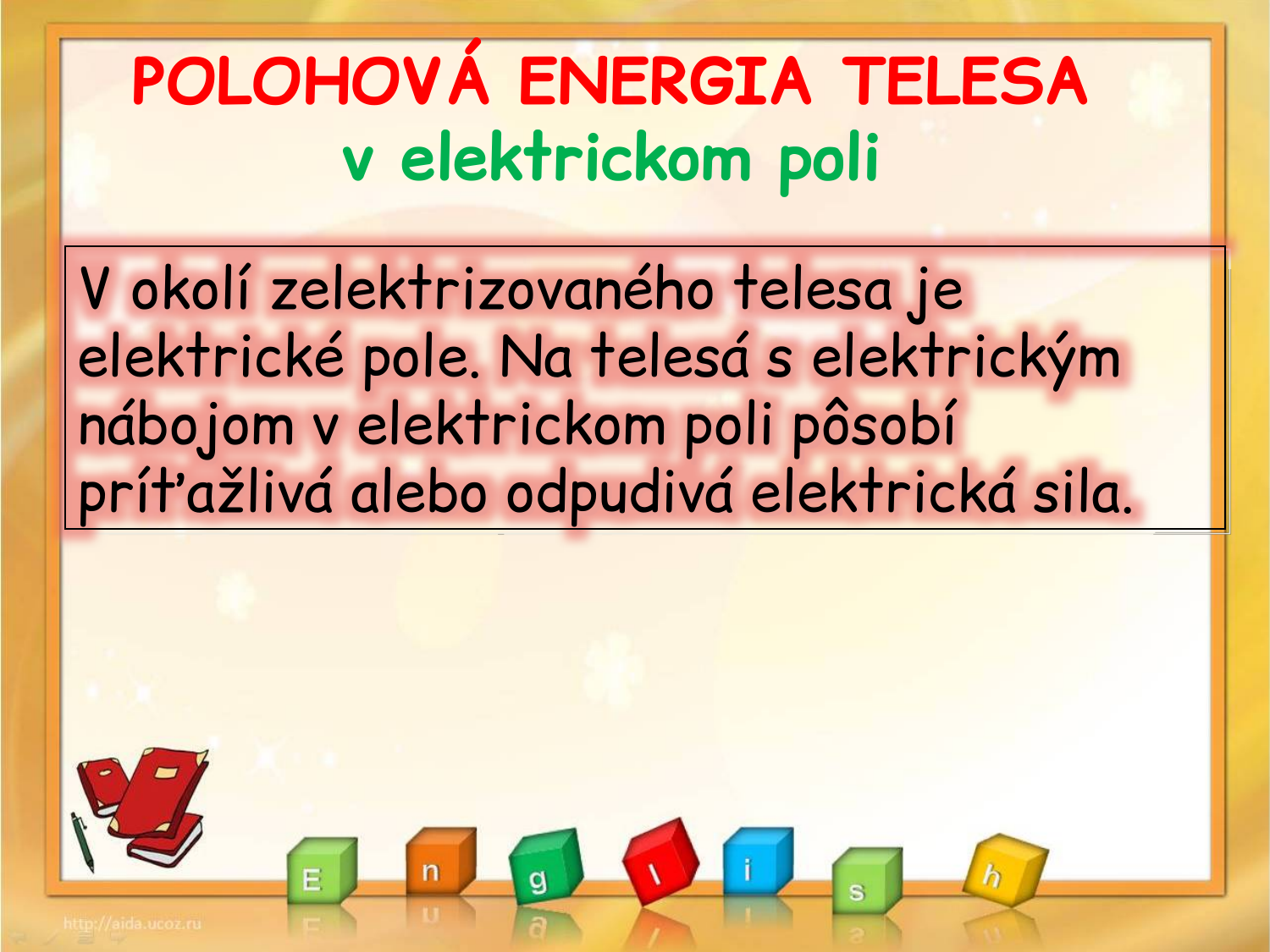

# POLOHOVÁ ENERGIA TELESA v elektrickom poli
V okolí zelektrizovaného telesa je elektrické pole. Na telesá s elektrickým nábojom v elektrickom poli pôsobí príťažlivá alebo odpudivá elektrická sila.